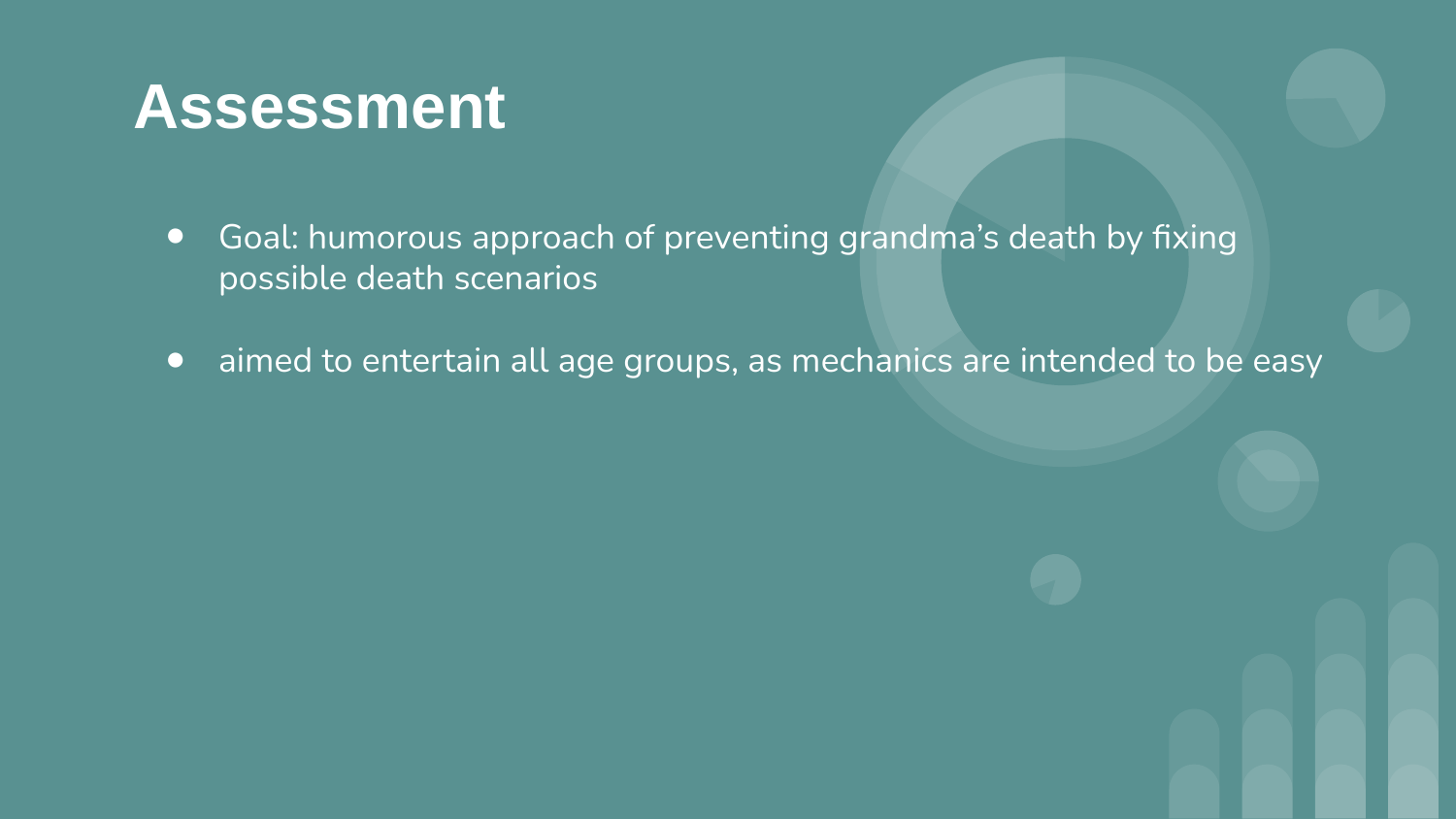

# Assessment
Goal: humorous approach of preventing grandma’s death by fixing possible death scenarios

aimed to entertain all age groups, as mechanics are intended to be easy